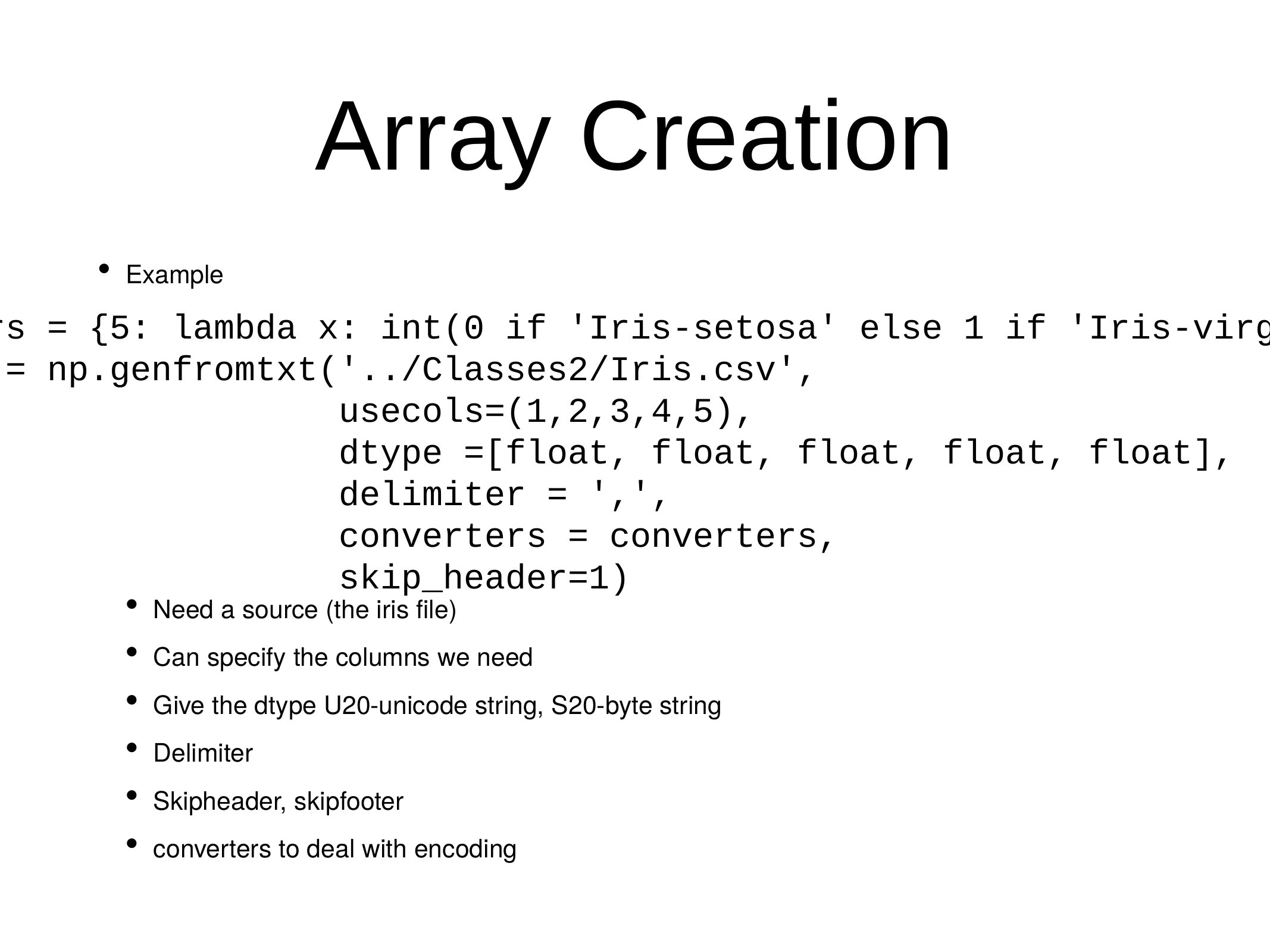

# Array Creation
converters = {5: lambda x: int(0 if 'Iris-setosa' else 1 if 'Iris-virginica' else 2) }
my_array = np.genfromtxt('../Classes2/Iris.csv',
                         usecols=(1,2,3,4,5),
                         dtype =[float, float, float, float, float],
                         delimiter = ',',
                         converters = converters,
                         skip_header=1)
Example

Need a source (the iris file)
Can specify the columns we need
Give the dtype U20-unicode string, S20-byte string
Delimiter
Skipheader, skipfooter
converters to deal with encoding